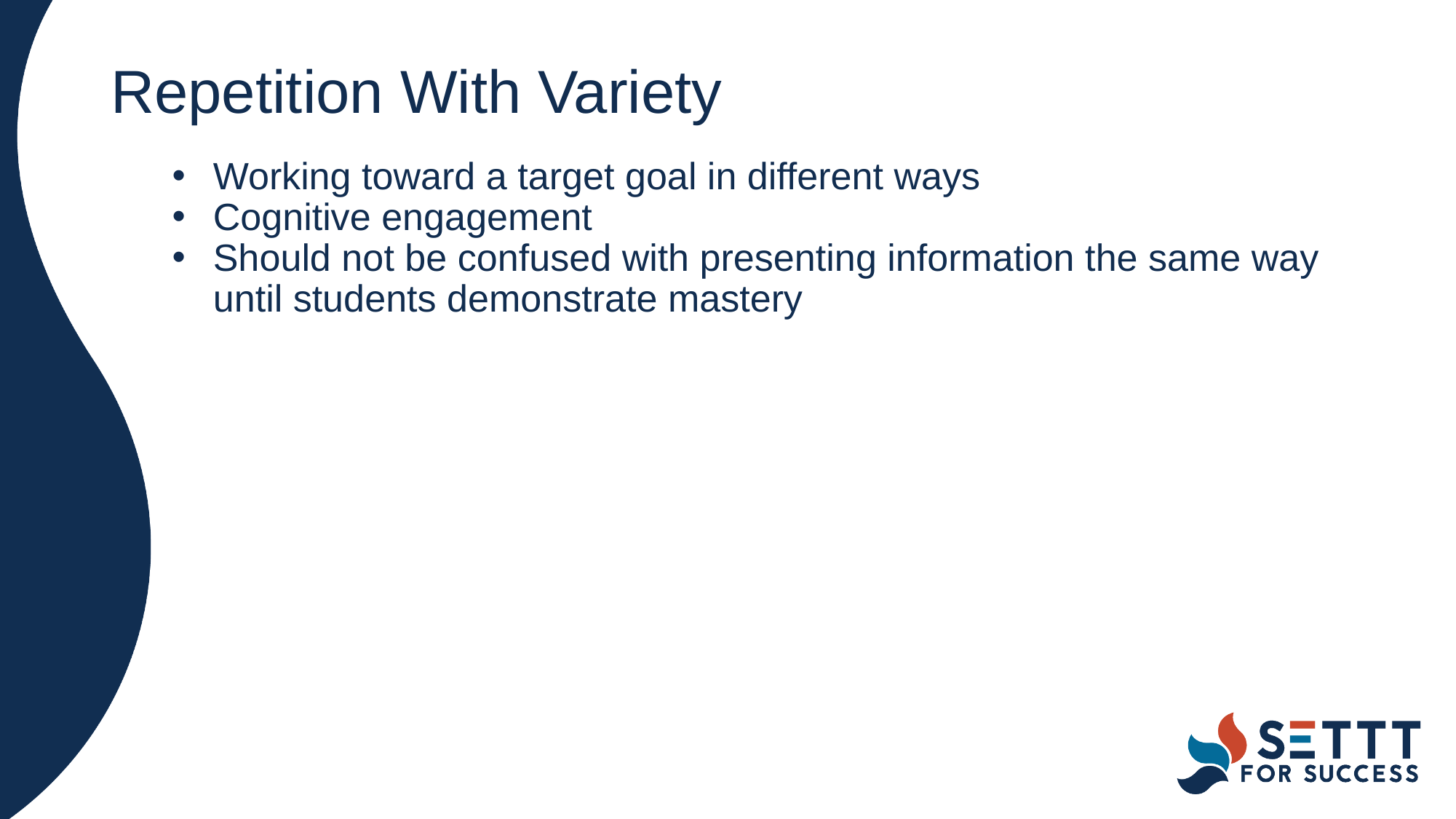

# Repetition With Variety
Working toward a target goal in different ways
Cognitive engagement
Should not be confused with presenting information the same way until students demonstrate mastery